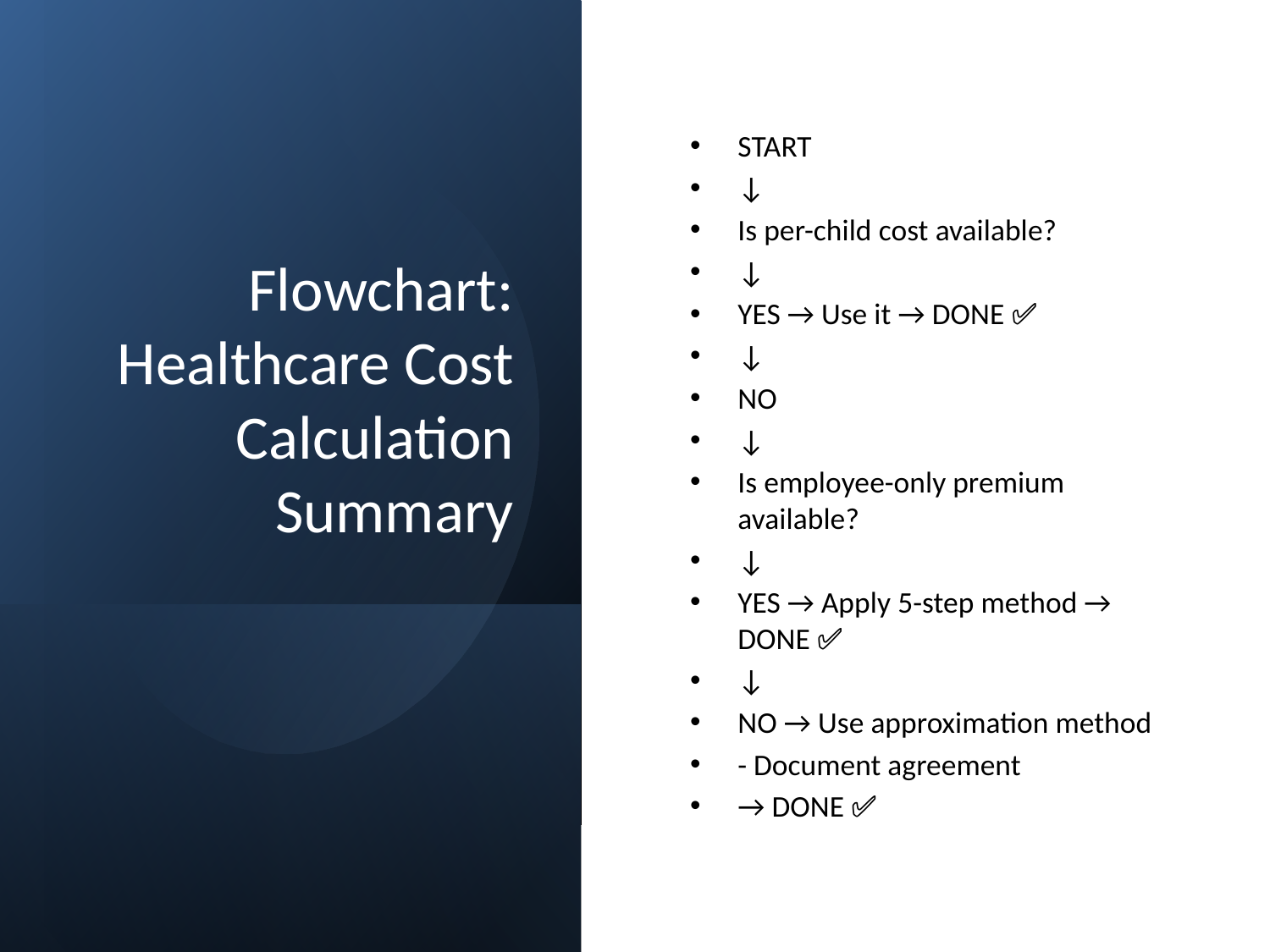

# Flowchart: Healthcare Cost Calculation Summary
START
↓
Is per-child cost available?
↓
YES → Use it → DONE ✅
↓
NO
↓
Is employee-only premium available?
↓
YES → Apply 5-step method → DONE ✅
↓
NO → Use approximation method
- Document agreement
→ DONE ✅